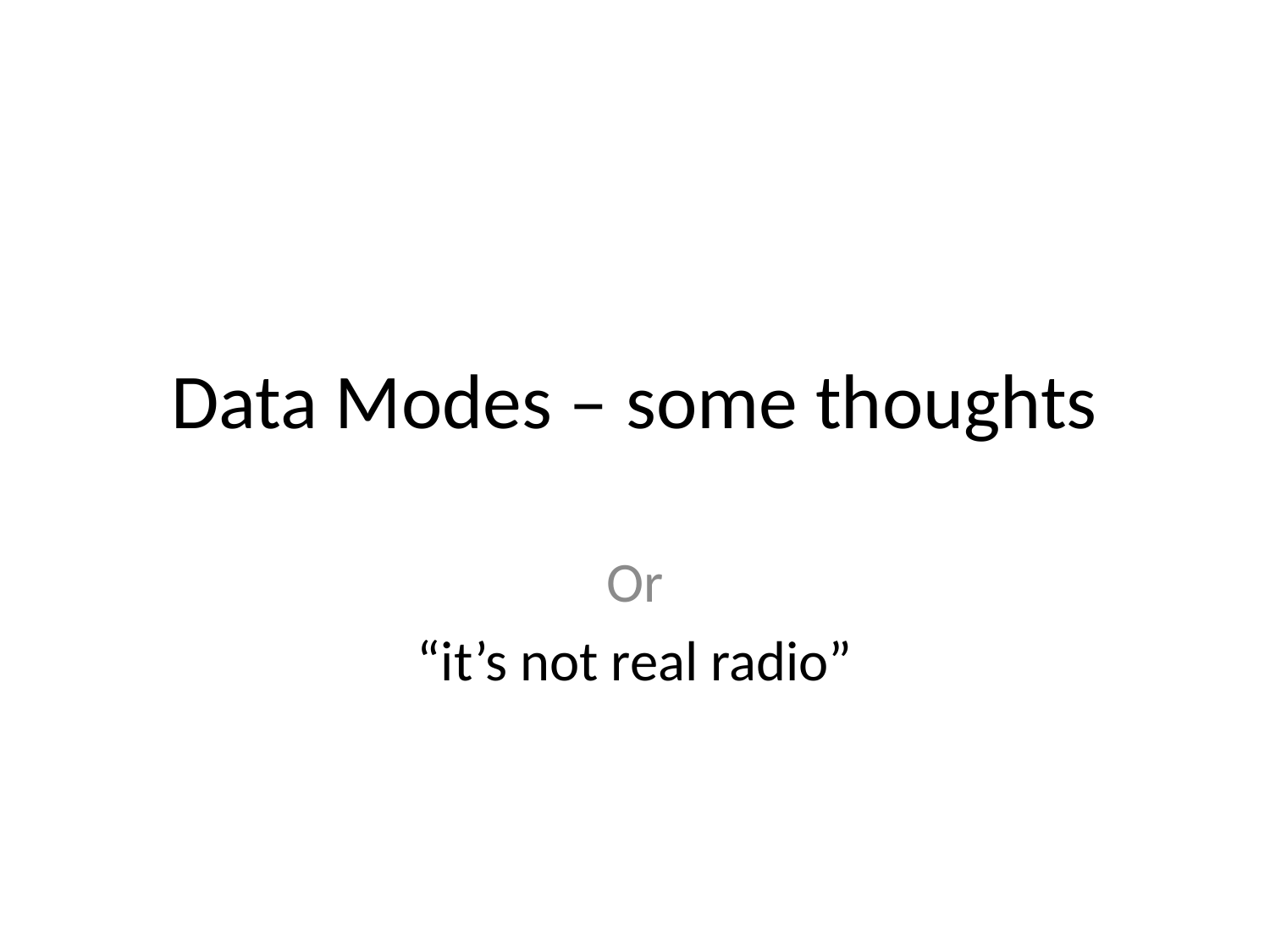

# Data Modes – some thoughts
Or
“it’s not real radio”